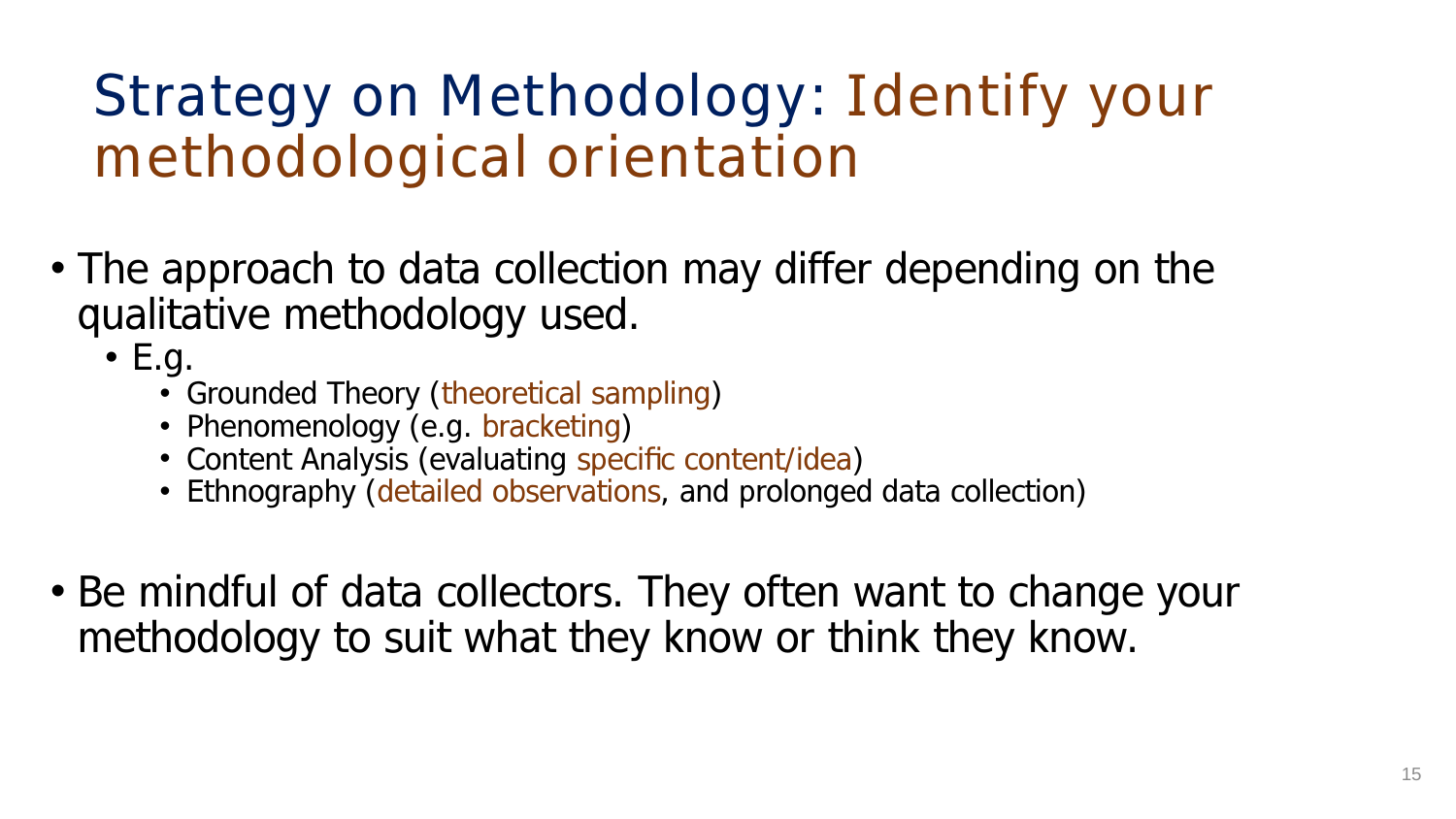

# Strategy on Methodology: Identify your methodological orientation
The approach to data collection may differ depending on the qualitative methodology used.
E.g.
Grounded Theory (theoretical sampling)
Phenomenology (e.g. bracketing)
Content Analysis (evaluating specific content/idea)
Ethnography (detailed observations, and prolonged data collection)

Be mindful of data collectors. They often want to change your methodology to suit what they know or think they know.
15